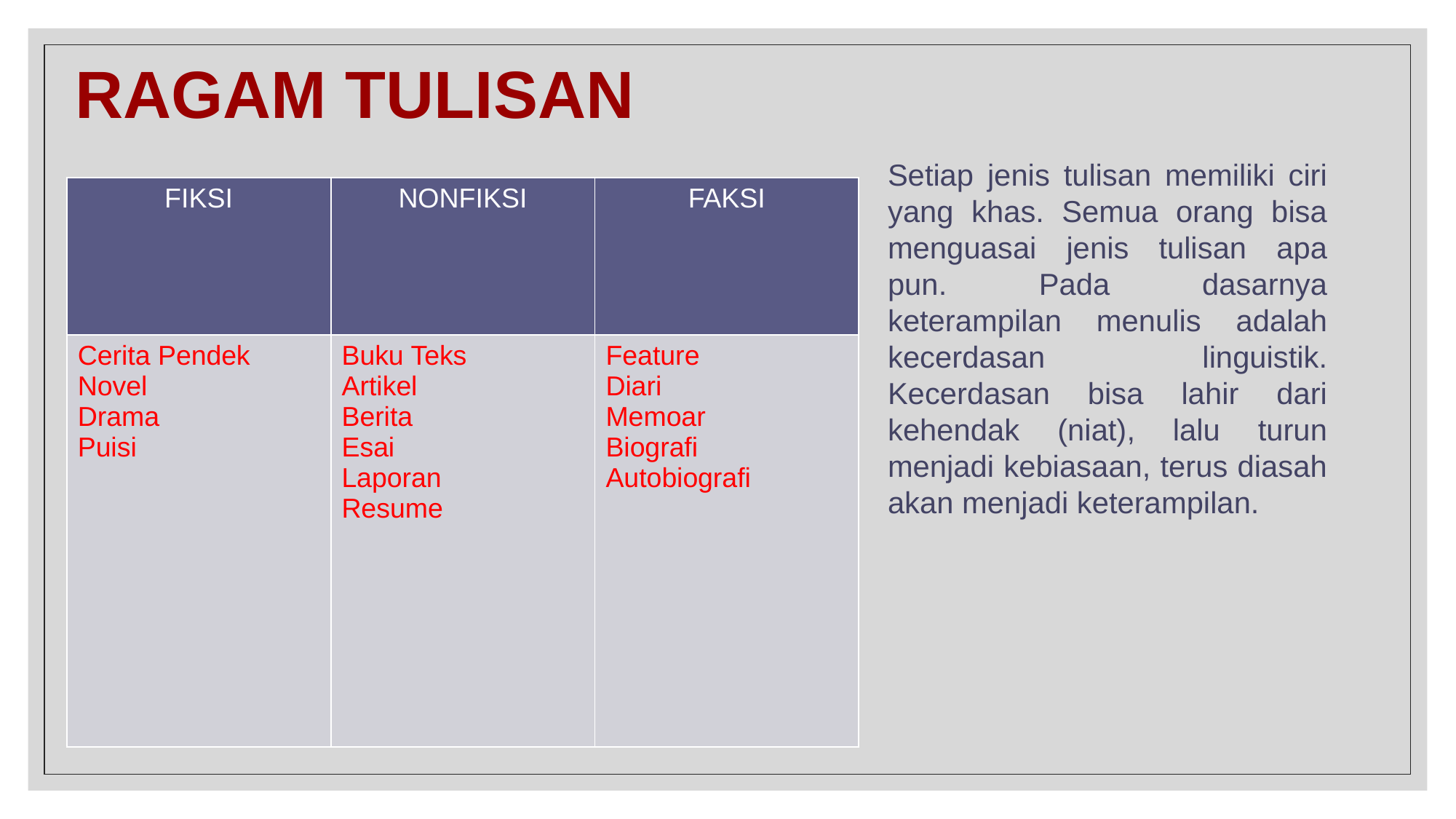

RAGAM TULISAN
Setiap jenis tulisan memiliki ciri yang khas. Semua orang bisa menguasai jenis tulisan apa pun. Pada dasarnya keterampilan menulis adalah kecerdasan linguistik. Kecerdasan bisa lahir dari kehendak (niat), lalu turun menjadi kebiasaan, terus diasah akan menjadi keterampilan.
| FIKSI | NONFIKSI | FAKSI |
| --- | --- | --- |
| Cerita Pendek Novel Drama Puisi | Buku Teks Artikel Berita Esai Laporan Resume | Feature Diari Memoar Biografi Autobiografi |